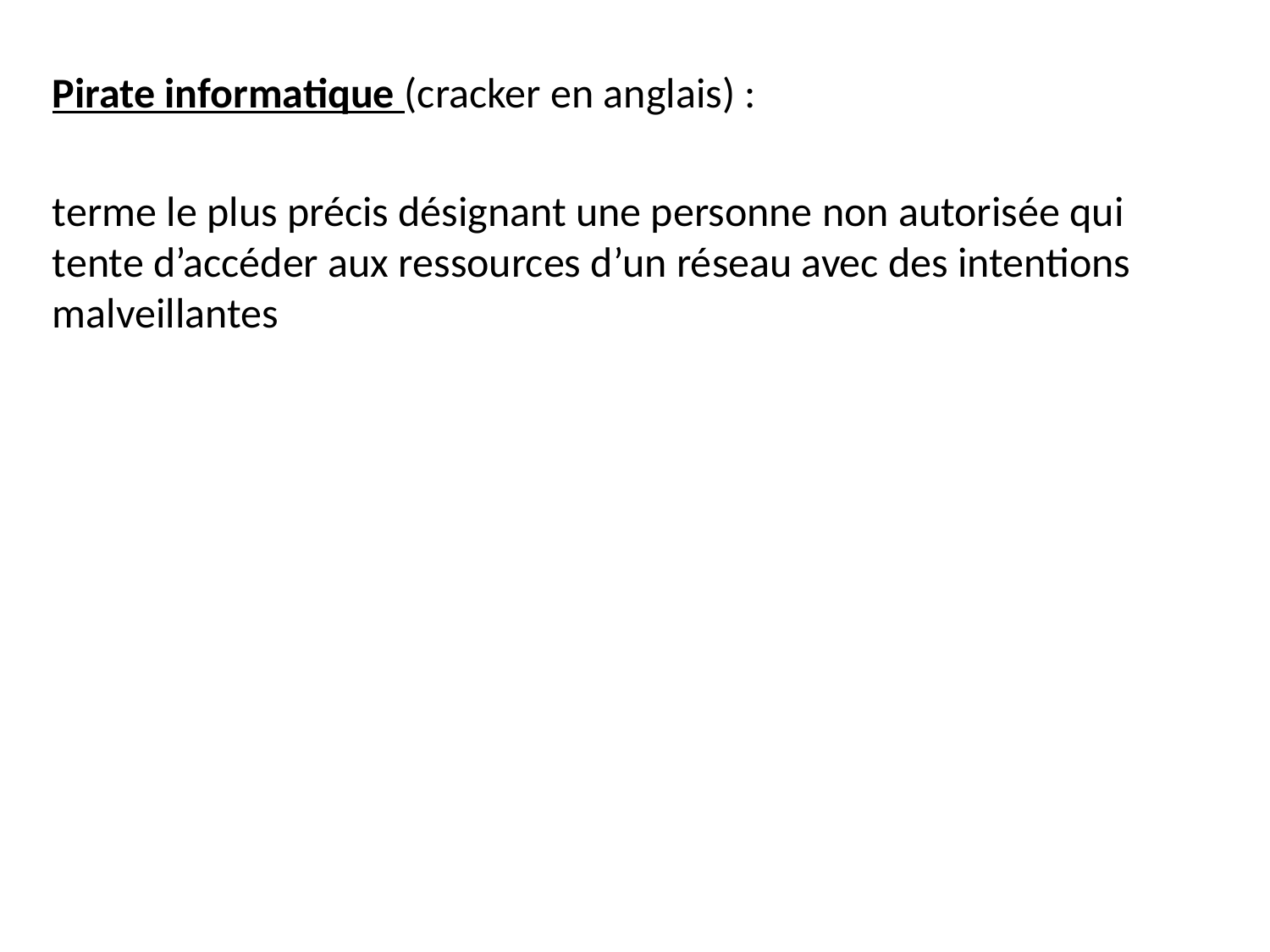

Pirate informatique (cracker en anglais) :

terme le plus précis désignant une personne non autorisée qui tente d’accéder aux ressources d’un réseau avec des intentions malveillantes